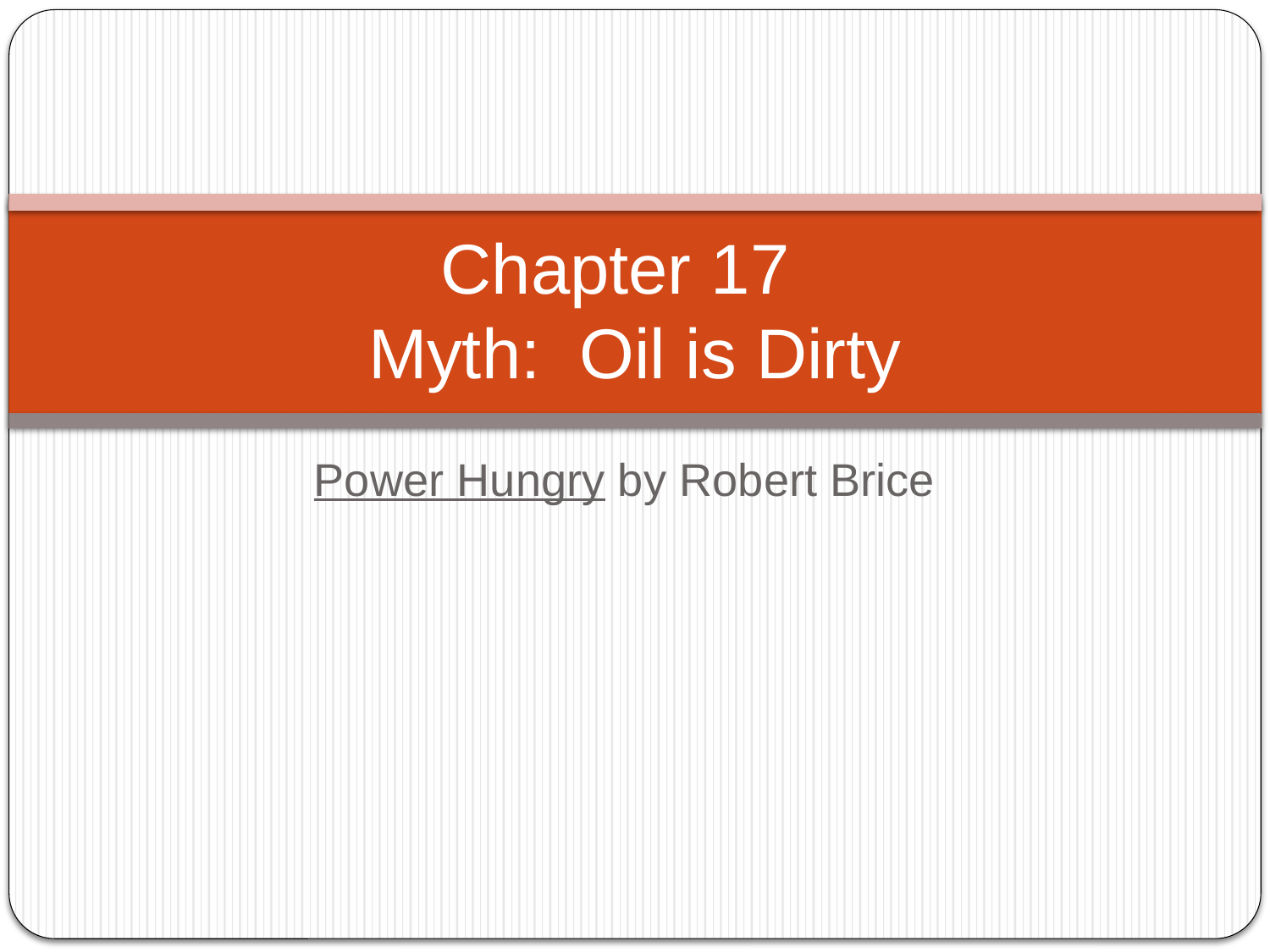

# Chapter 17 Myth:  Oil is Dirty
Power Hungry by Robert Brice